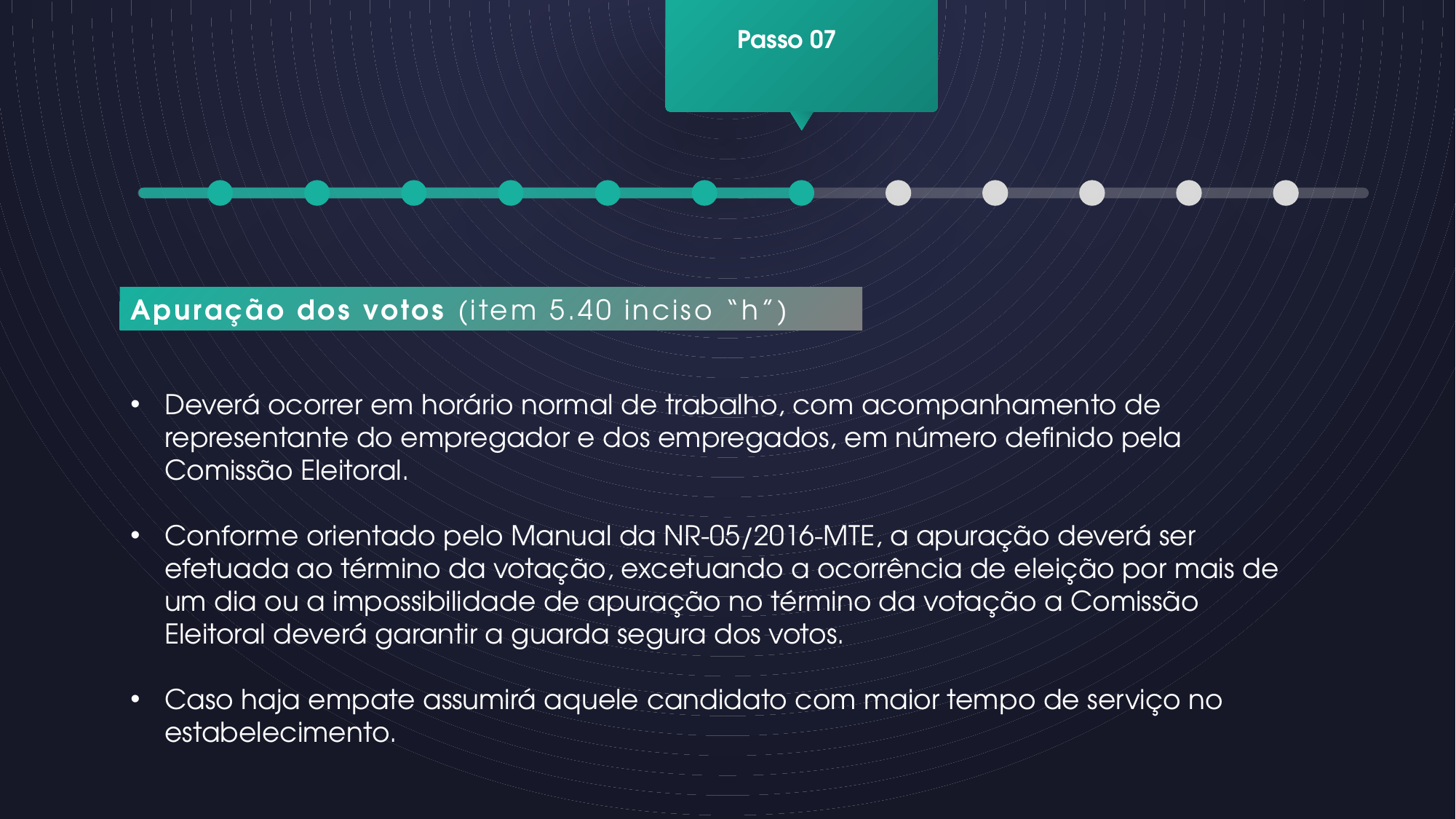

Passo 07

Apuração dos votos (item 5.40 inciso “h”)
Deverá ocorrer em horário normal de trabalho, com acompanhamento de representante do empregador e dos empregados, em número definido pela Comissão Eleitoral.

Conforme orientado pelo Manual da NR-05/2016-MTE, a apuração deverá ser efetuada ao término da votação, excetuando a ocorrência de eleição por mais de um dia ou a impossibilidade de apuração no término da votação a Comissão Eleitoral deverá garantir a guarda segura dos votos.

Caso haja empate assumirá aquele candidato com maior tempo de serviço no estabelecimento.